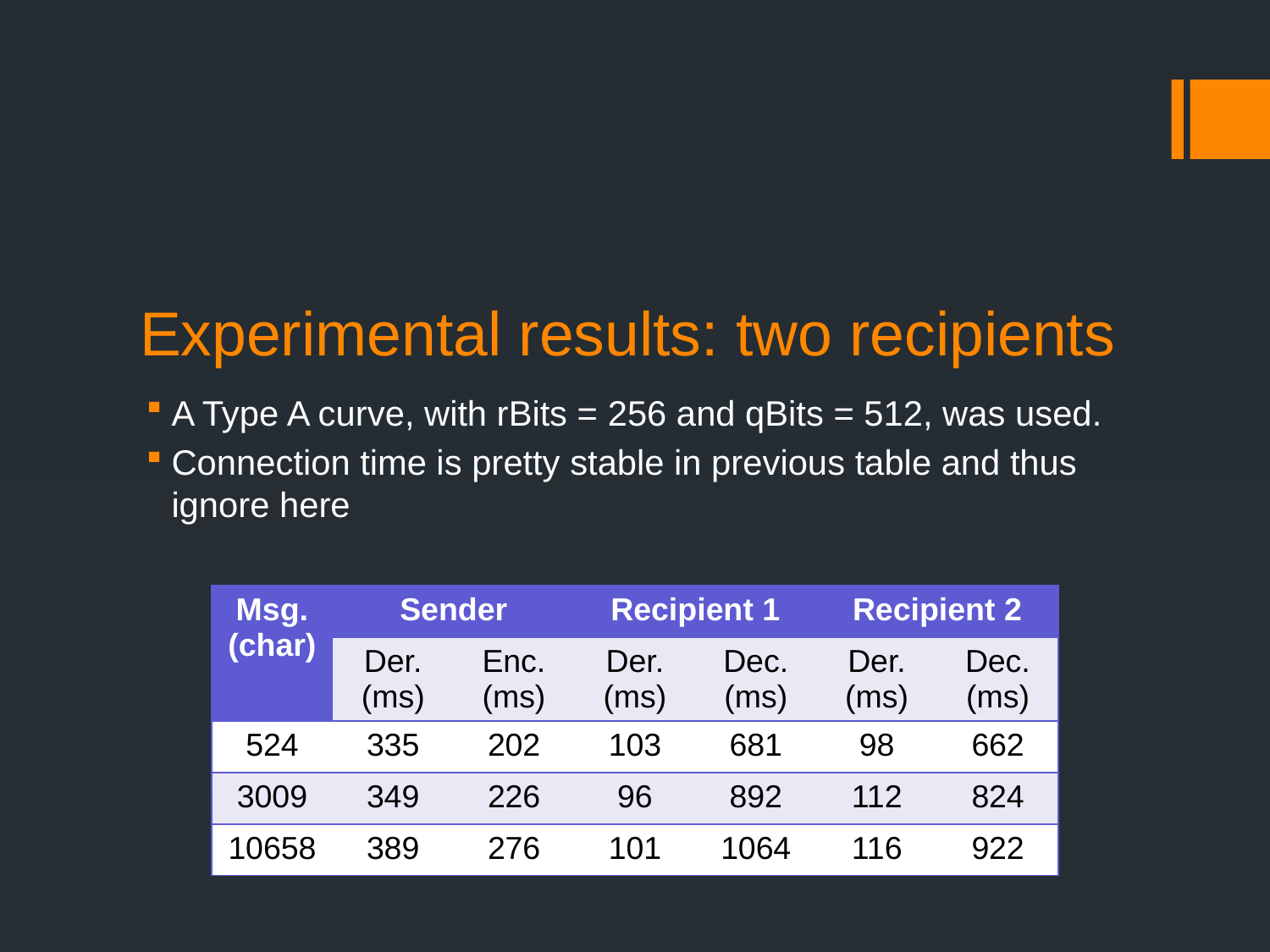

# Experimental results: two recipients
A Type A curve, with rBits = 256 and qBits = 512, was used.
Connection time is pretty stable in previous table and thus ignore here

| Msg. (char) | Sender |  | Recipient 1 |  | Recipient 2 |  |
| --- | --- | --- | --- | --- | --- | --- |
|  | Der. (ms) | Enc. (ms) | Der. (ms) | Dec. (ms) | Der. (ms) | Dec. (ms) |
| 524 | 335 | 202 | 103 | 681 | 98 | 662 |
| 3009 | 349 | 226 | 96 | 892 | 112 | 824 |
| 10658 | 389 | 276 | 101 | 1064 | 116 | 922 |